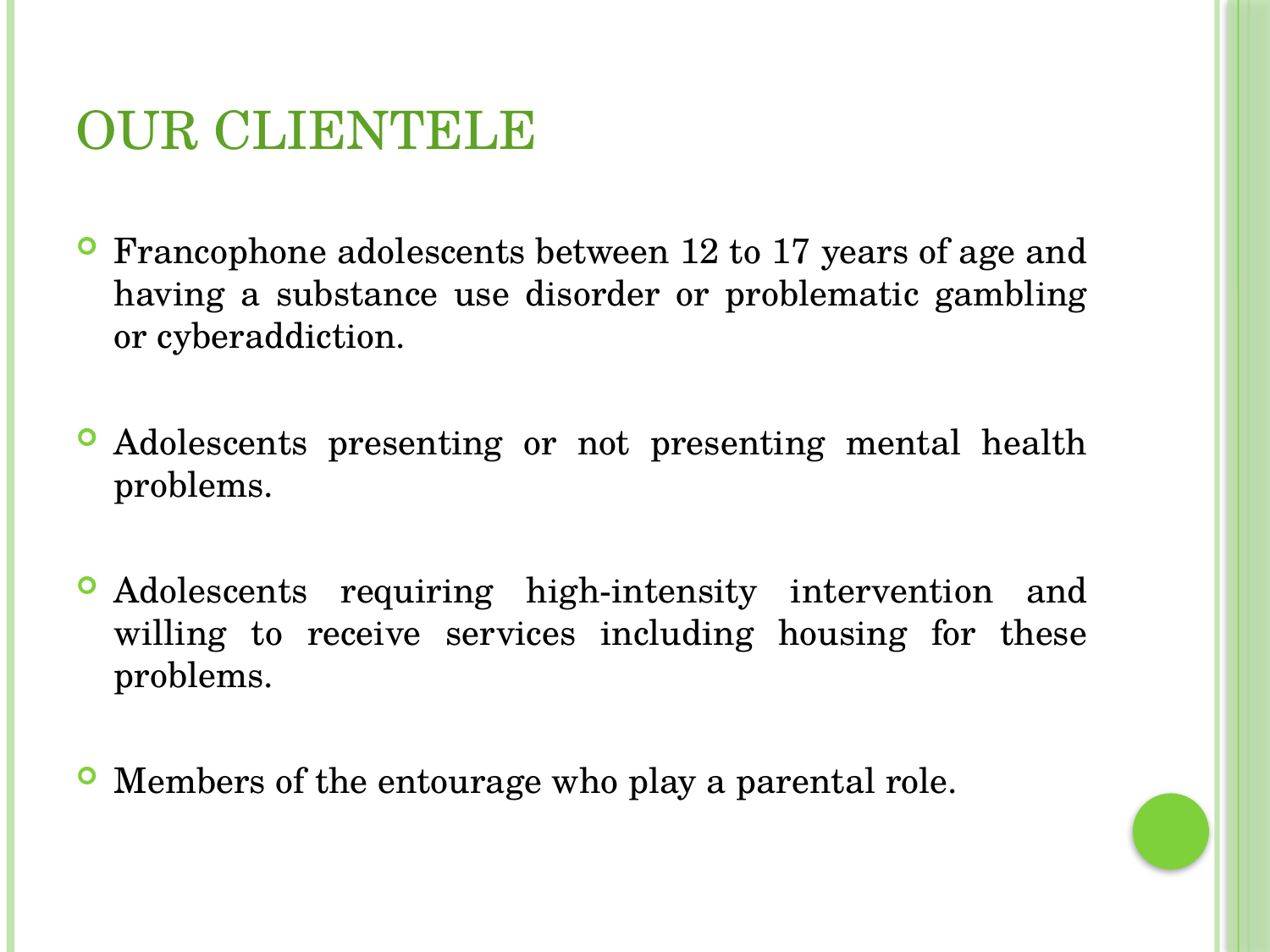

# Our clientele
Francophone adolescents between 12 to 17 years of age and having a substance use disorder or problematic gambling or cyberaddiction.

Adolescents presenting or not presenting mental health problems.

Adolescents requiring high-intensity intervention and willing to receive services including housing for these problems.

Members of the entourage who play a parental role.